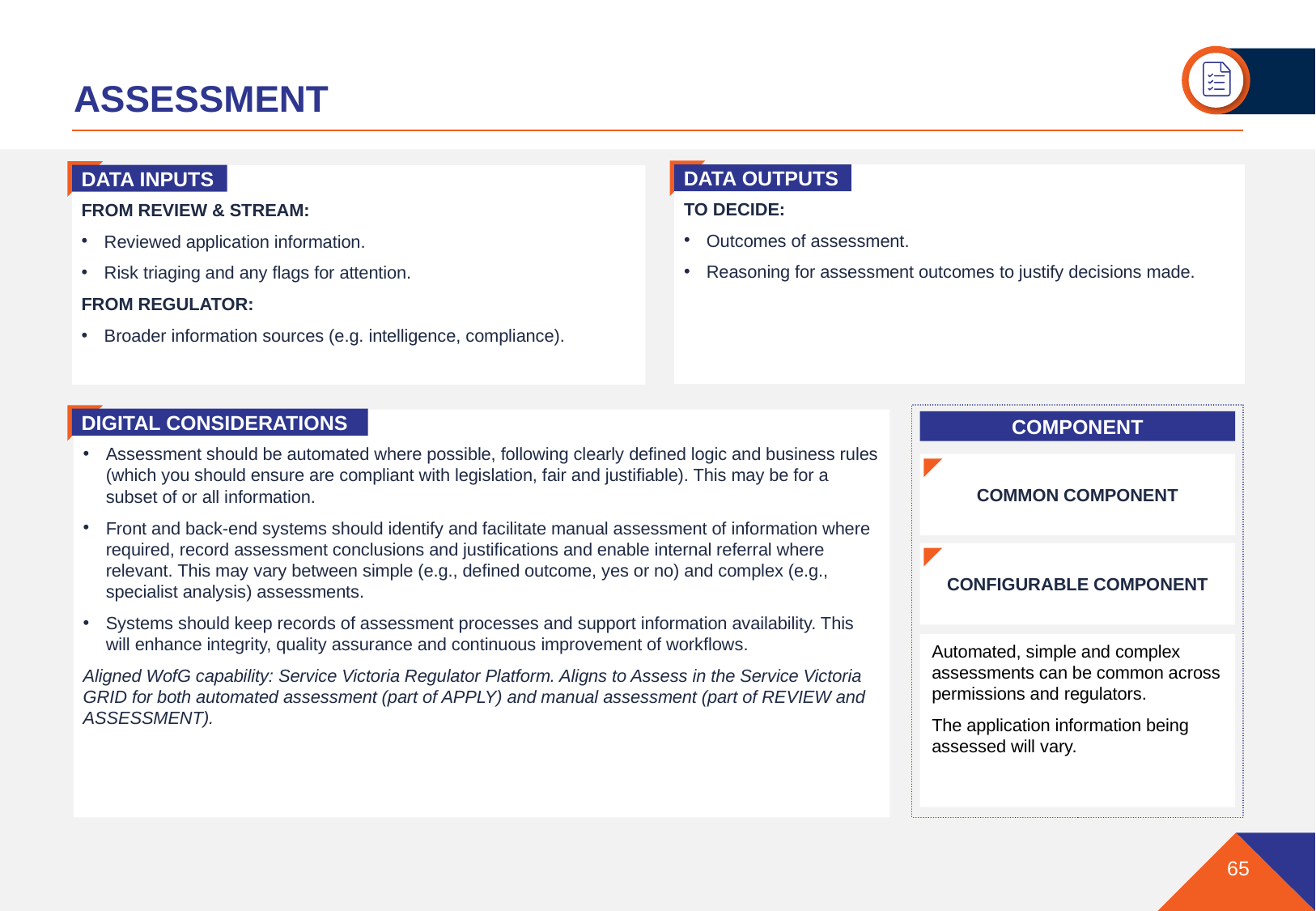

# ASSESSMENT

DATA OUTPUTS
TO DECIDE:
Outcomes of assessment.
Reasoning for assessment outcomes to justify decisions made.

DATA INPUTS
FROM REVIEW & STREAM:
Reviewed application information.
Risk triaging and any flags for attention.
FROM REGULATOR:
Broader information sources (e.g. intelligence, compliance).

DIGITAL CONSIDERATIONS
Assessment should be automated where possible, following clearly defined logic and business rules (which you should ensure are compliant with legislation, fair and justifiable). This may be for a subset of or all information.
Front and back-end systems should identify and facilitate manual assessment of information where required, record assessment conclusions and justifications and enable internal referral where relevant. This may vary between simple (e.g., defined outcome, yes or no) and complex (e.g., specialist analysis) assessments.
Systems should keep records of assessment processes and support information availability. This will enhance integrity, quality assurance and continuous improvement of workflows.
Aligned WofG capability: Service Victoria Regulator Platform. Aligns to Assess in the Service Victoria GRID for both automated assessment (part of APPLY) and manual assessment (part of REVIEW and ASSESSMENT).
COMPONENT
COMMON COMPONENT

CONFIGURABLE COMPONENT

Automated, simple and complex assessments can be common across permissions and regulators.
The application information being assessed will vary.

65